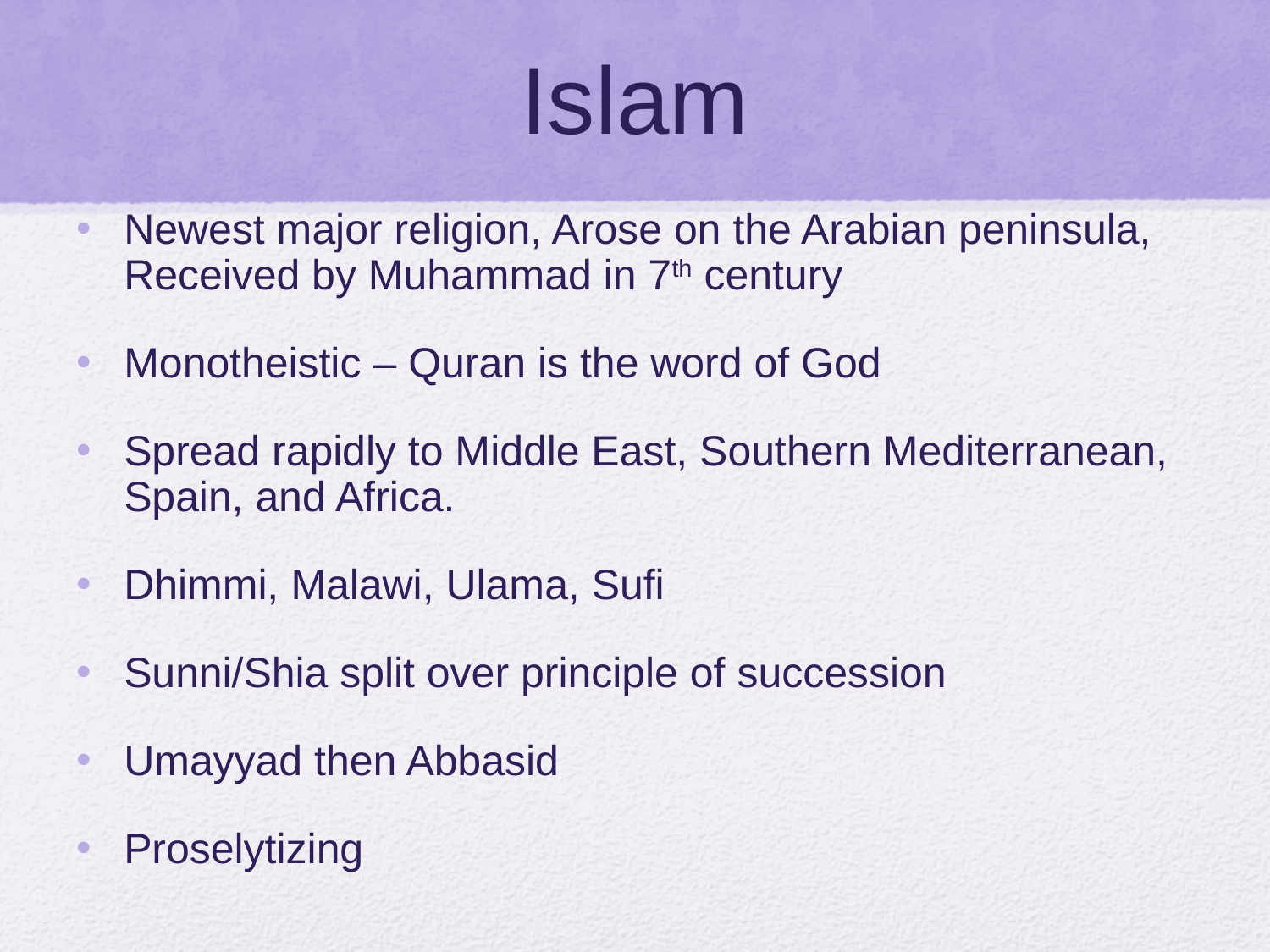

# Islam
Newest major religion, Arose on the Arabian peninsula, Received by Muhammad in 7th century
Monotheistic – Quran is the word of God
Spread rapidly to Middle East, Southern Mediterranean, Spain, and Africa.
Dhimmi, Malawi, Ulama, Sufi
Sunni/Shia split over principle of succession
Umayyad then Abbasid
Proselytizing